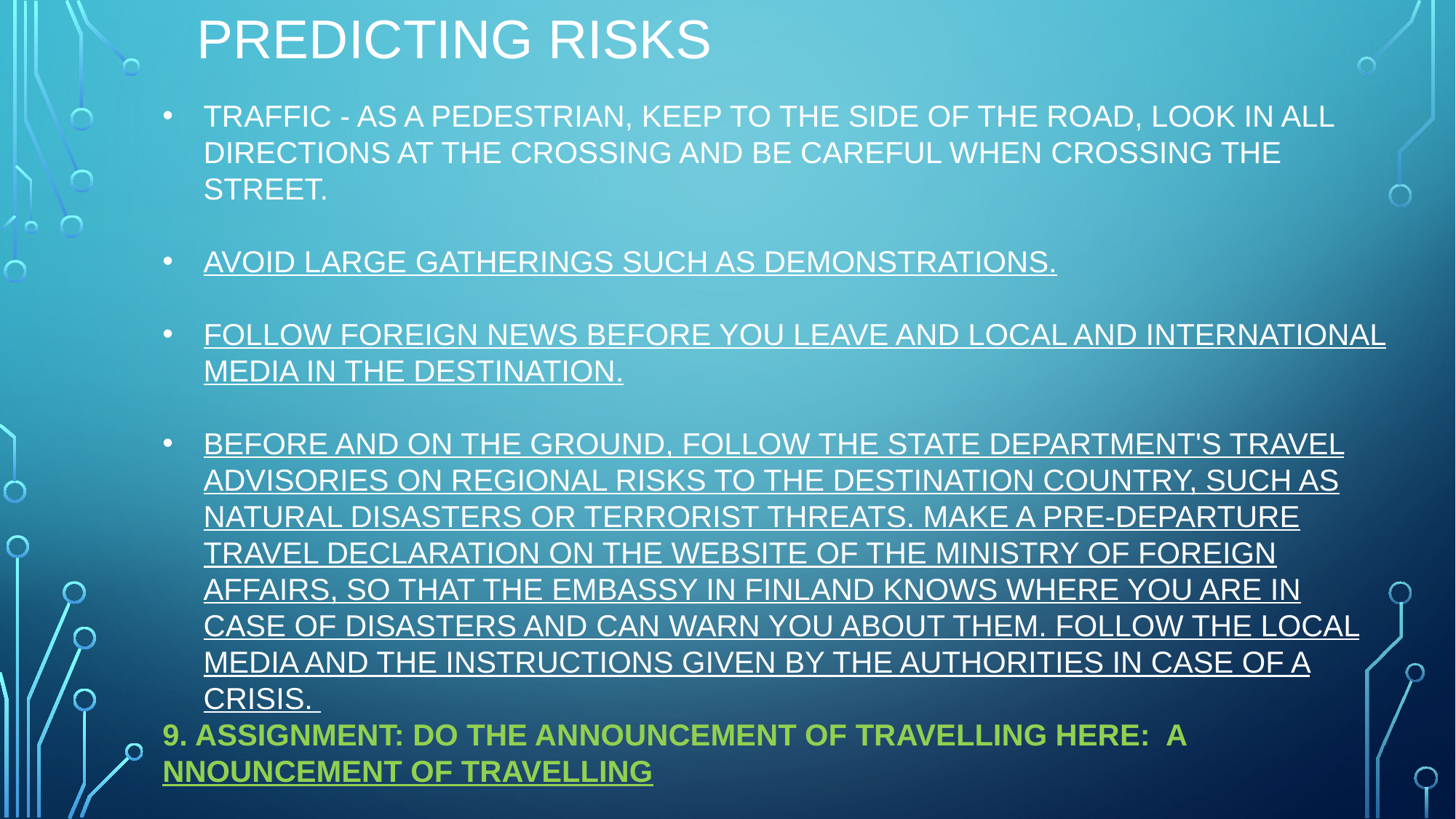

# Predicting risks
TRAFFIC - AS A PEDESTRIAN, KEEP TO THE SIDE OF THE ROAD, LOOK IN ALL DIRECTIONS AT THE CROSSING AND BE CAREFUL WHEN CROSSING THE STREET.

AVOID LARGE GATHERINGS SUCH AS DEMONSTRATIONS.

FOLLOW FOREIGN NEWS BEFORE YOU LEAVE AND LOCAL AND INTERNATIONAL MEDIA IN THE DESTINATION.

BEFORE AND ON THE GROUND, FOLLOW THE STATE DEPARTMENT'S TRAVEL ADVISORIES ON REGIONAL RISKS TO THE DESTINATION COUNTRY, SUCH AS NATURAL DISASTERS OR TERRORIST THREATS. MAKE A PRE-DEPARTURE TRAVEL DECLARATION ON THE WEBSITE OF THE MINISTRY OF FOREIGN AFFAIRS, SO THAT THE EMBASSY IN FINLAND KNOWS WHERE YOU ARE IN CASE OF DISASTERS AND CAN WARN YOU ABOUT THEM. FOLLOW THE LOCAL MEDIA AND THE INSTRUCTIONS GIVEN BY THE AUTHORITIES IN CASE OF A CRISIS.
9. ASSIGNMENT: DO THE ANNOUNCEMENT OF TRAVELLING HERE:  ANNOUNCEMENT OF TRAVELLING